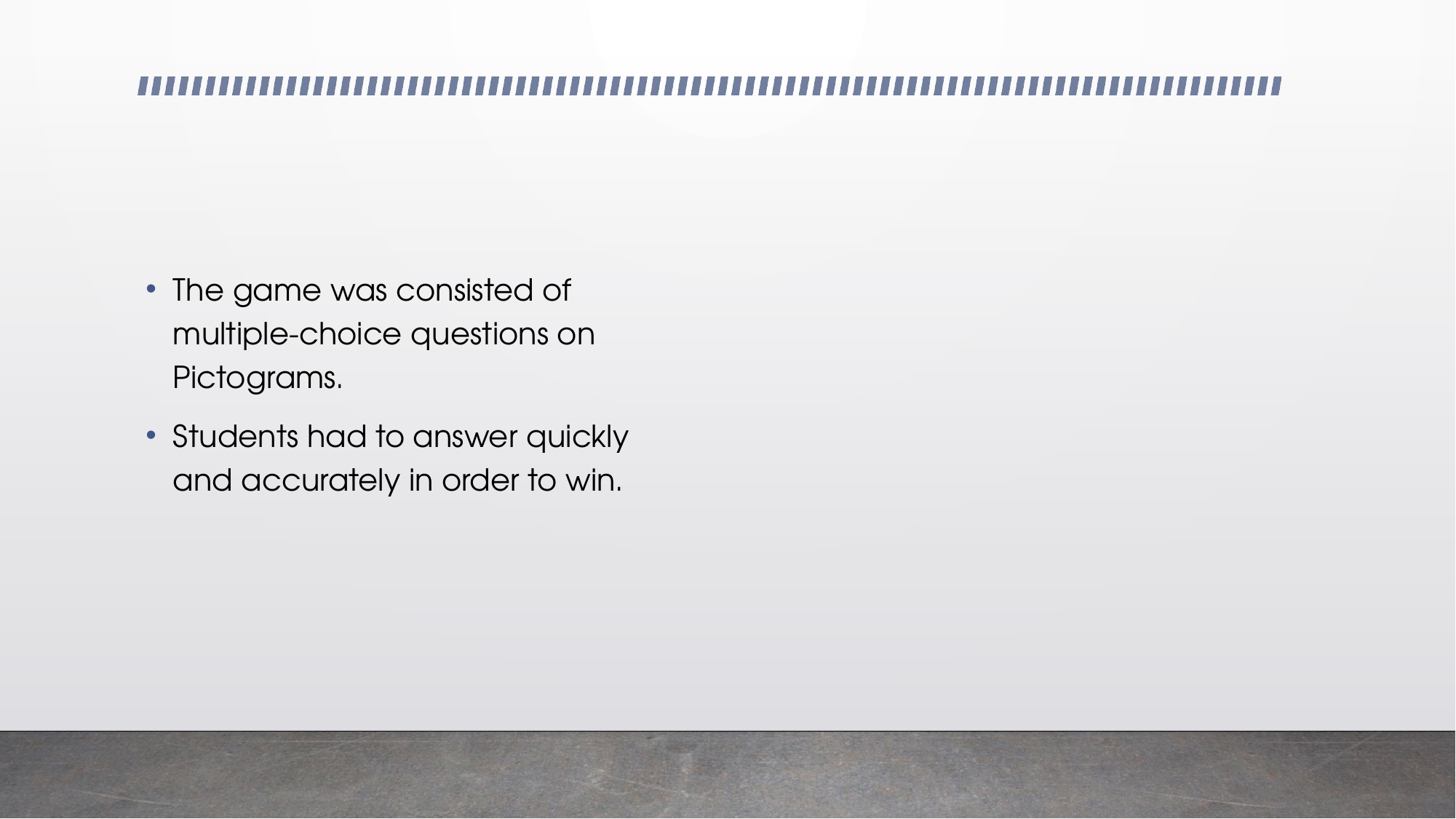

#
The game was consisted of multiple-choice questions on Pictograms.
Students had to answer quickly and accurately in order to win.